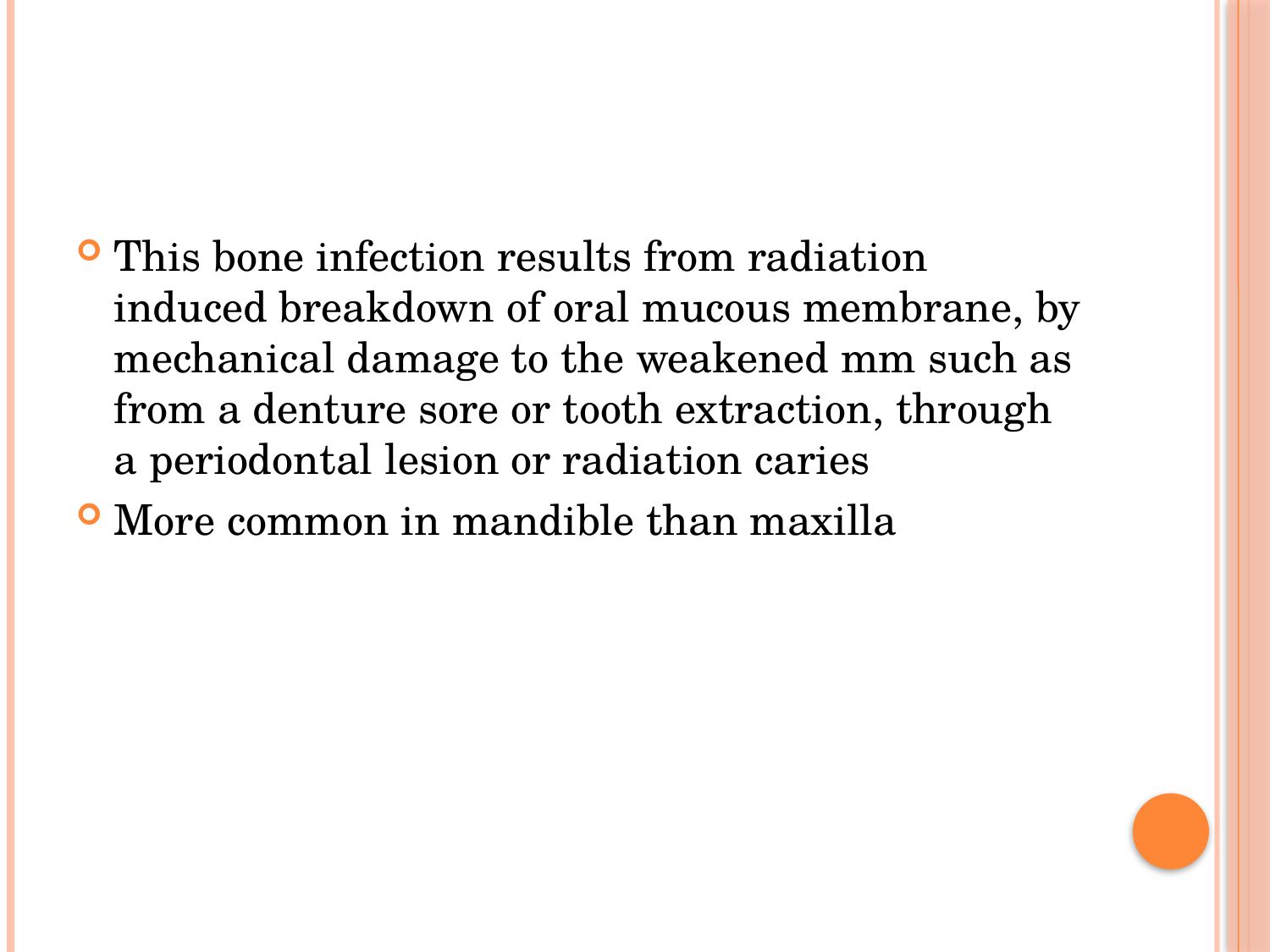

#
This bone infection results from radiation induced breakdown of oral mucous membrane, by mechanical damage to the weakened mm such as from a denture sore or tooth extraction, through a periodontal lesion or radiation caries
More common in mandible than maxilla